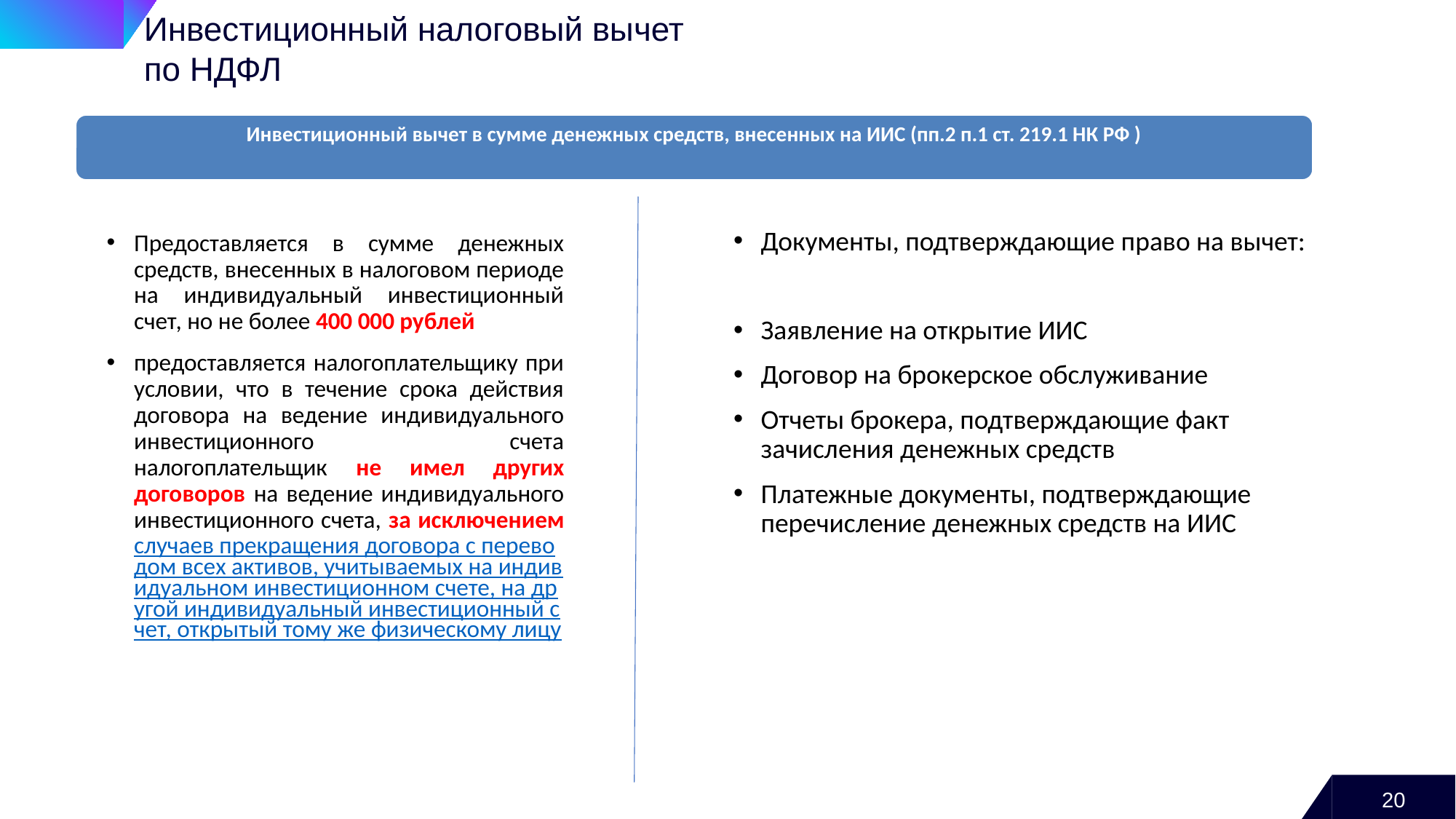

Инвестиционный налоговый вычет по НДФЛ

Инвестиционный вычет в сумме денежных средств, внесенных на ИИС (пп.2 п.1 ст. 219.1 НК РФ )
Документы, подтверждающие право на вычет:

Заявление на открытие ИИС
Договор на брокерское обслуживание
Отчеты брокера, подтверждающие факт зачисления денежных средств
Платежные документы, подтверждающие перечисление денежных средств на ИИС

Предоставляется в сумме денежных средств, внесенных в налоговом периоде на индивидуальный инвестиционный счет, но не более 400 000 рублей
предоставляется налогоплательщику при условии, что в течение срока действия договора на ведение индивидуального инвестиционного счета налогоплательщик не имел других договоров на ведение индивидуального инвестиционного счета, за исключением случаев прекращения договора с переводом всех активов, учитываемых на индивидуальном инвестиционном счете, на другой индивидуальный инвестиционный счет, открытый тому же физическому лицу

20